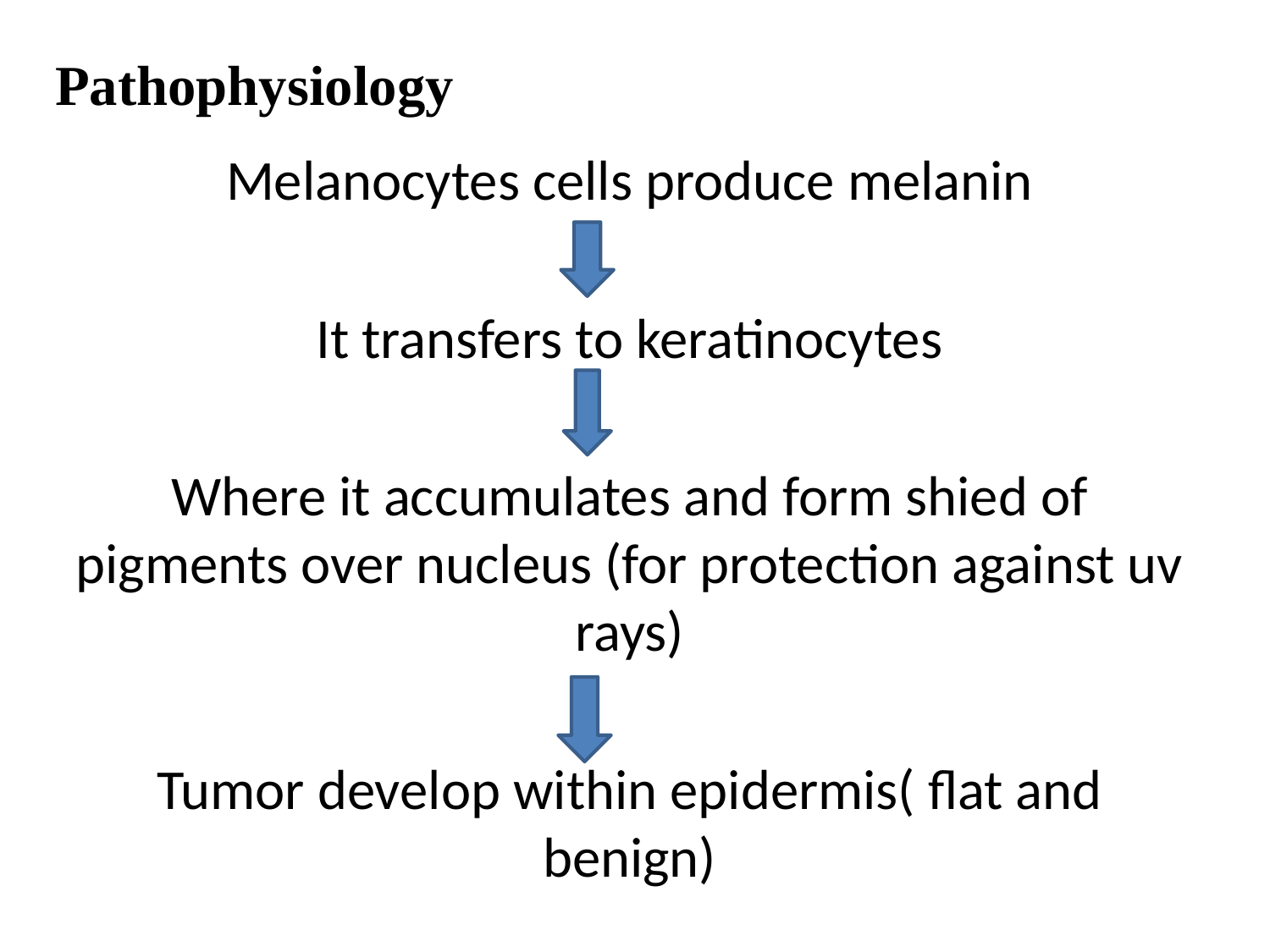

# Pathophysiology
Melanocytes cells produce melanin

It transfers to keratinocytes

Where it accumulates and form shied of pigments over nucleus (for protection against uv rays)

Tumor develop within epidermis( flat and benign)